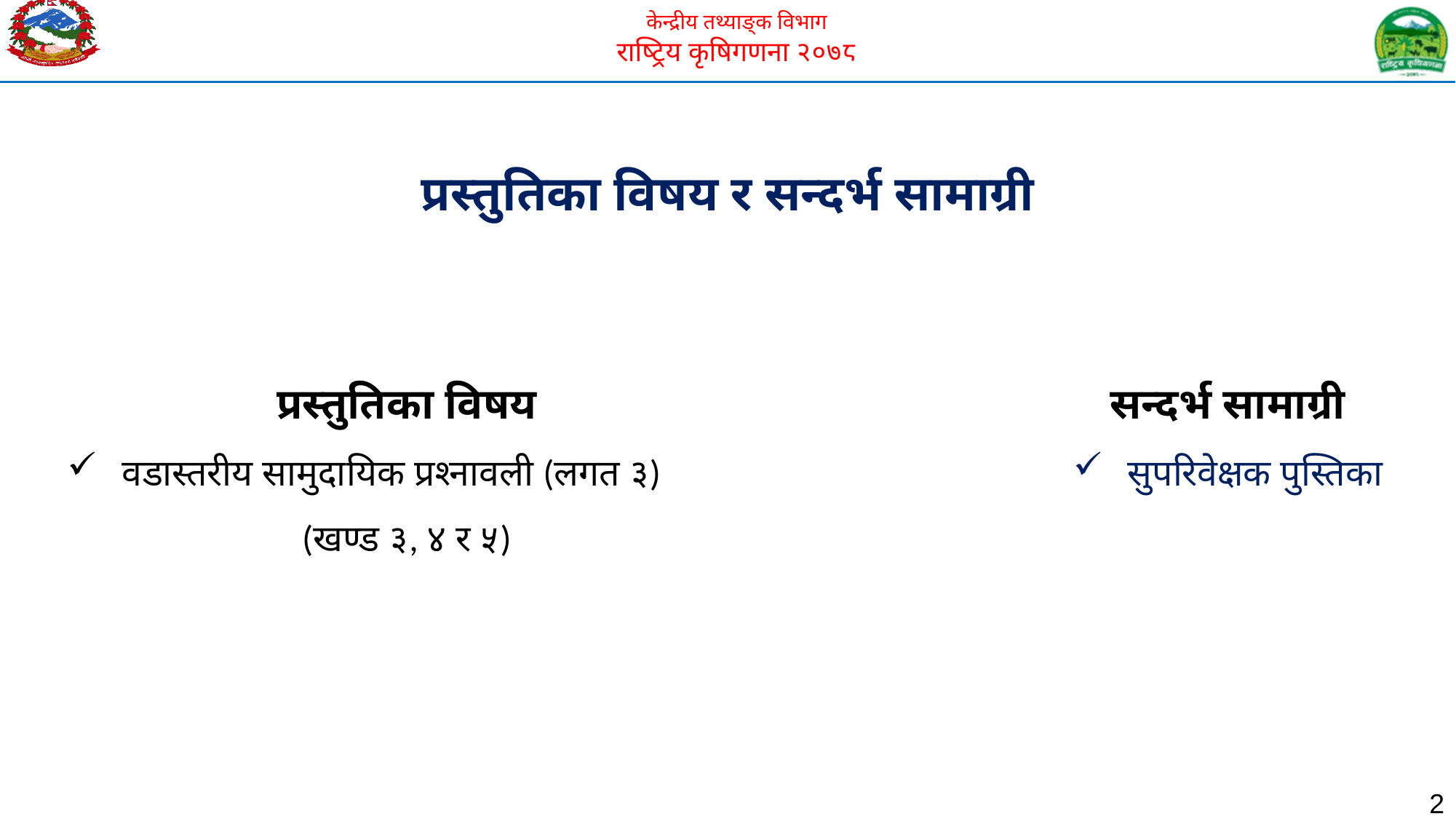

प्रस्तुतिका विषय र सन्दर्भ सामाग्री
सन्दर्भ सामाग्री
सुपरिवेक्षक पुस्तिका

प्रस्तुतिका विषय
वडास्तरीय सामुदायिक प्रश्नावली (लगत ३)
(खण्ड ३, ४ र ५)
2